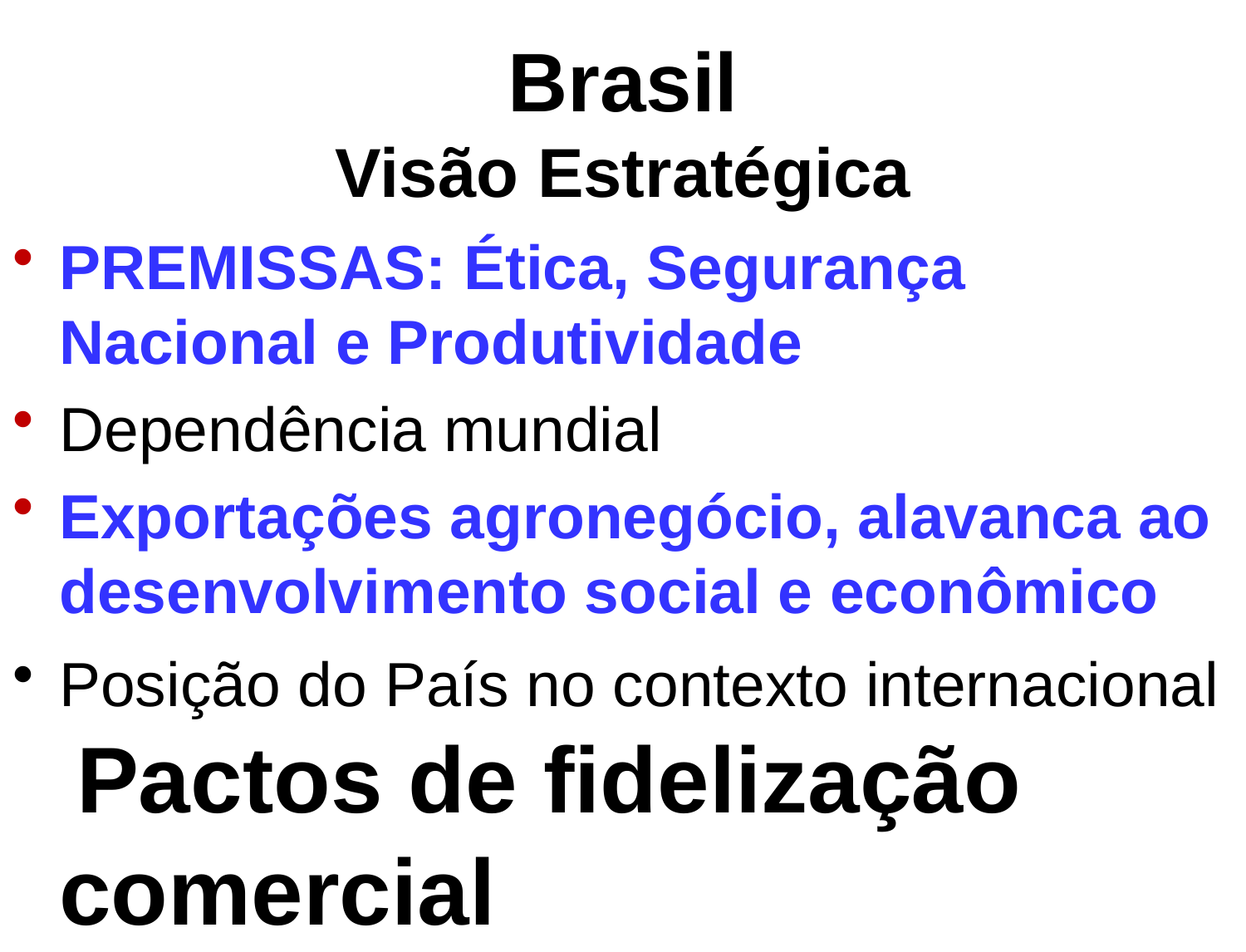

Brasil
Visão Estratégica
PREMISSAS: Ética, Segurança Nacional e Produtividade
Dependência mundial
Exportações agronegócio, alavanca ao  desenvolvimento social e econômico
Posição do País no contexto internacional  Pactos de fidelização comercial